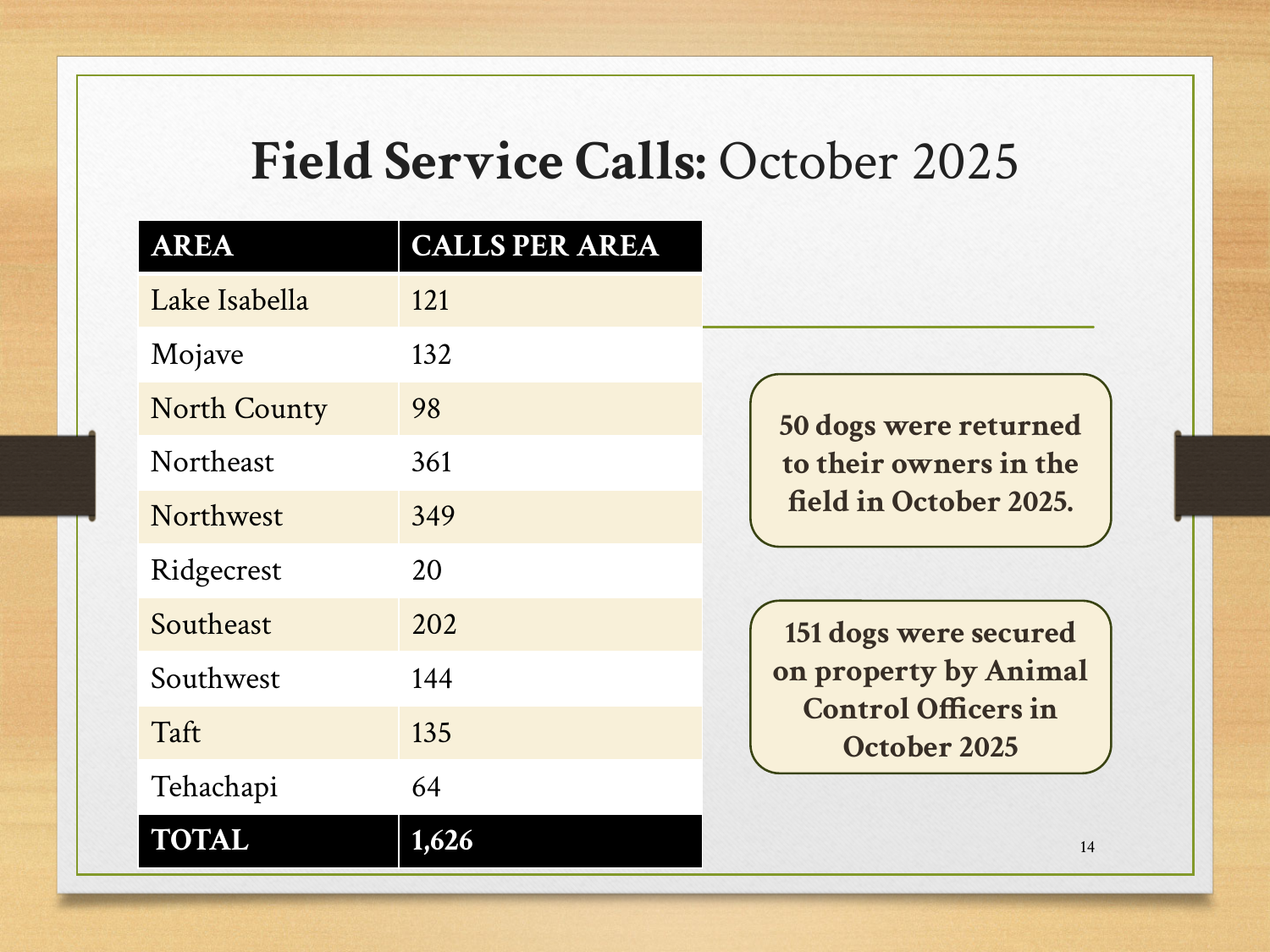

# Field Service Calls: October 2025
| AREA | CALLS PER AREA |
| --- | --- |
| Lake Isabella | 121 |
| Mojave | 132 |
| North County | 98 |
| Northeast | 361 |
| Northwest | 349 |
| Ridgecrest | 20 |
| Southeast | 202 |
| Southwest | 144 |
| Taft | 135 |
| Tehachapi | 64 |
| TOTAL | 1,626 |
50 dogs were returned to their owners in the field in October 2025.
151 dogs were secured on property by Animal Control Officers in October 2025
14